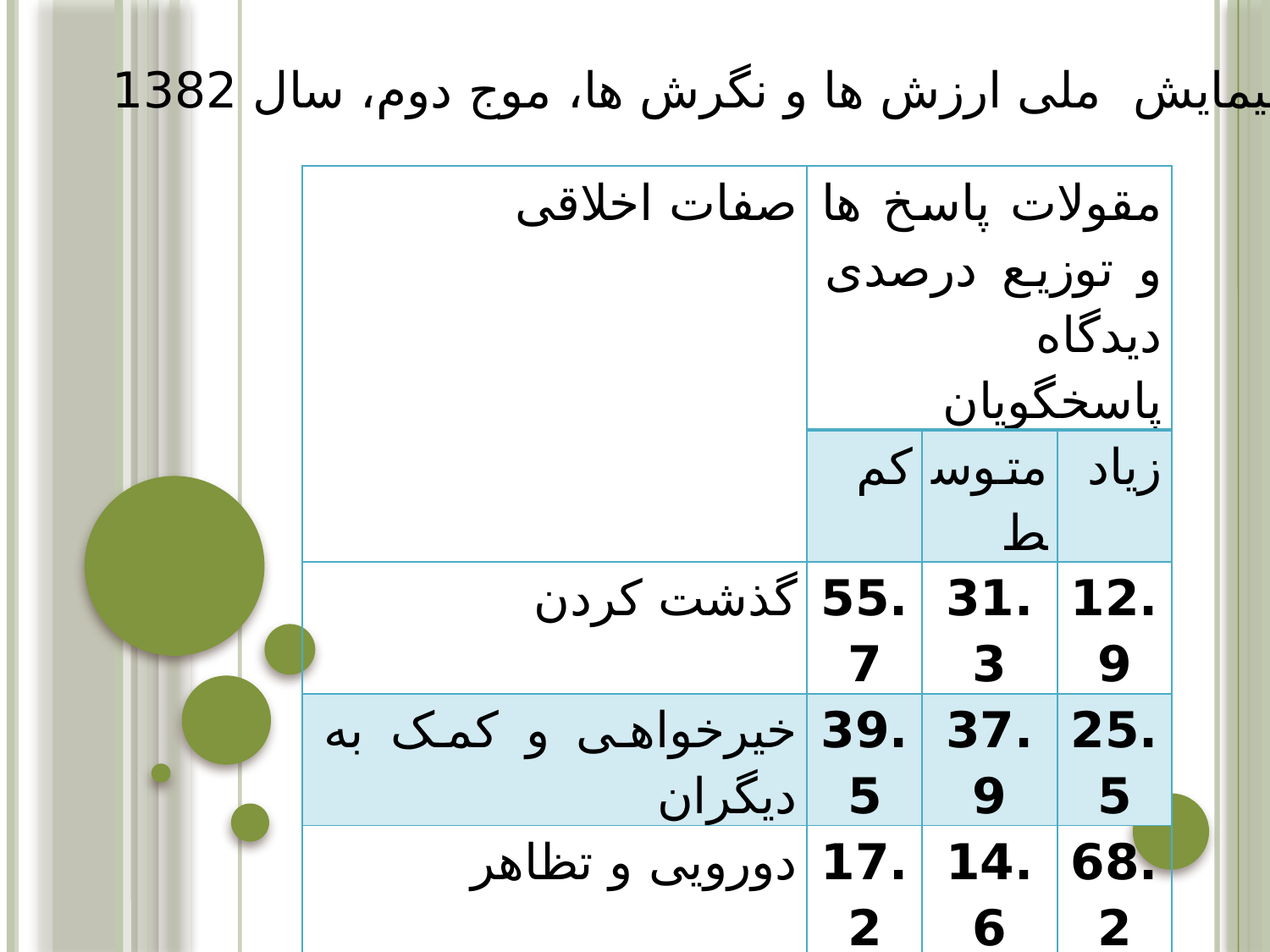

پیمایش  ملی ارزش ها و نگرش ها، موج دوم، سال 1382
| صفات اخلاقی | مقولات پاسخ ها و توزیع درصدی دیدگاه پاسخگویان |  |  |
| --- | --- | --- | --- |
|  | کم | متوسط | زیاد |
| گذشت کردن | 55.7 | 31.3 | 12.9 |
| خیرخواهی و کمک به دیگران | 39.5 | 37.9 | 25.5 |
| دورویی و تظاهر | 17.2 | 14.6 | 68.2 |
| تقلب و کلاهبرداری | 11.4 | 13.9 | 74.7 |